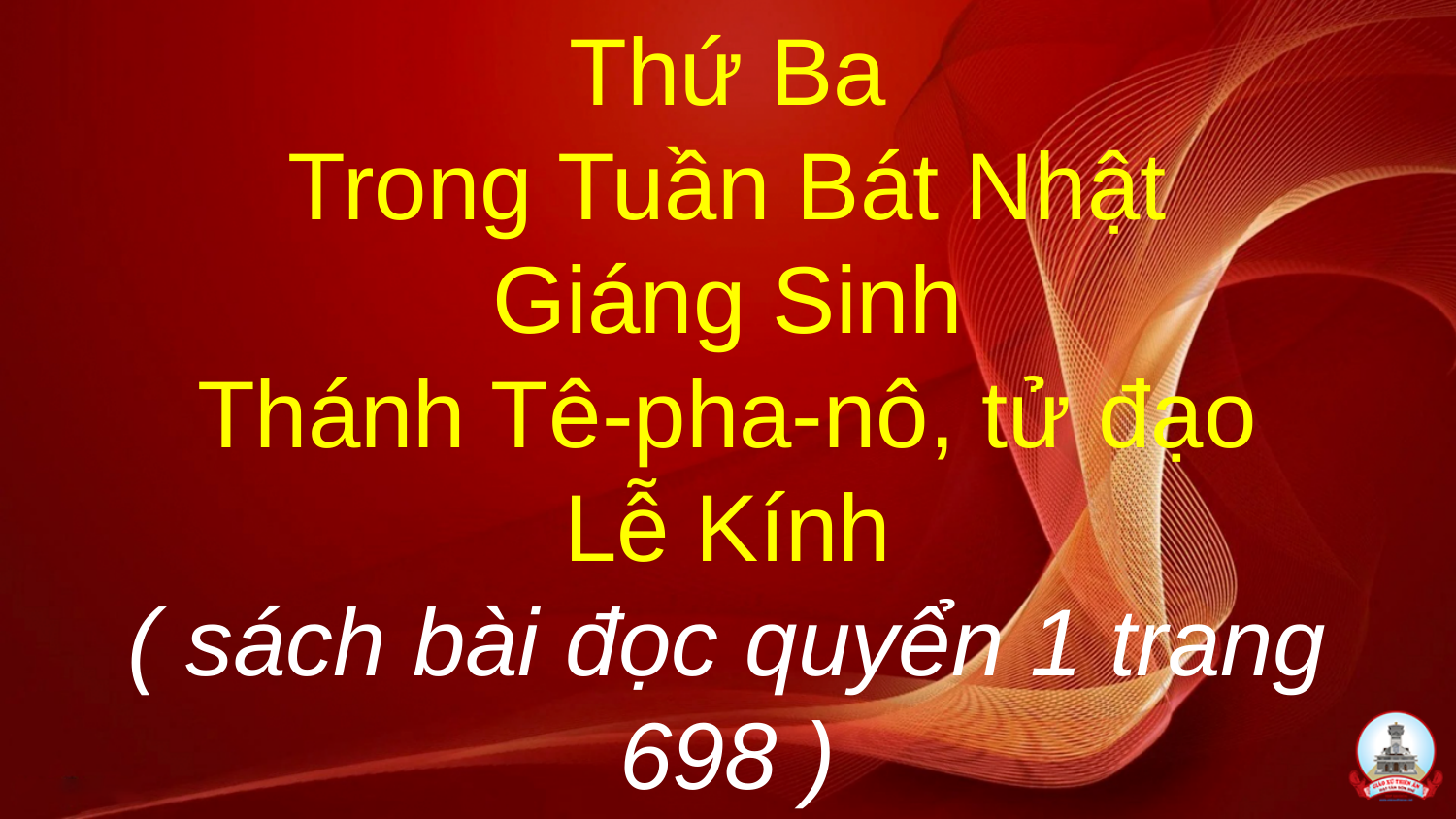

# Thứ Ba Trong Tuần Bát Nhật Giáng Sinh Thánh Tê-pha-nô, tử đạo Lễ Kính ( sách bài đọc quyển 1 trang 698 )